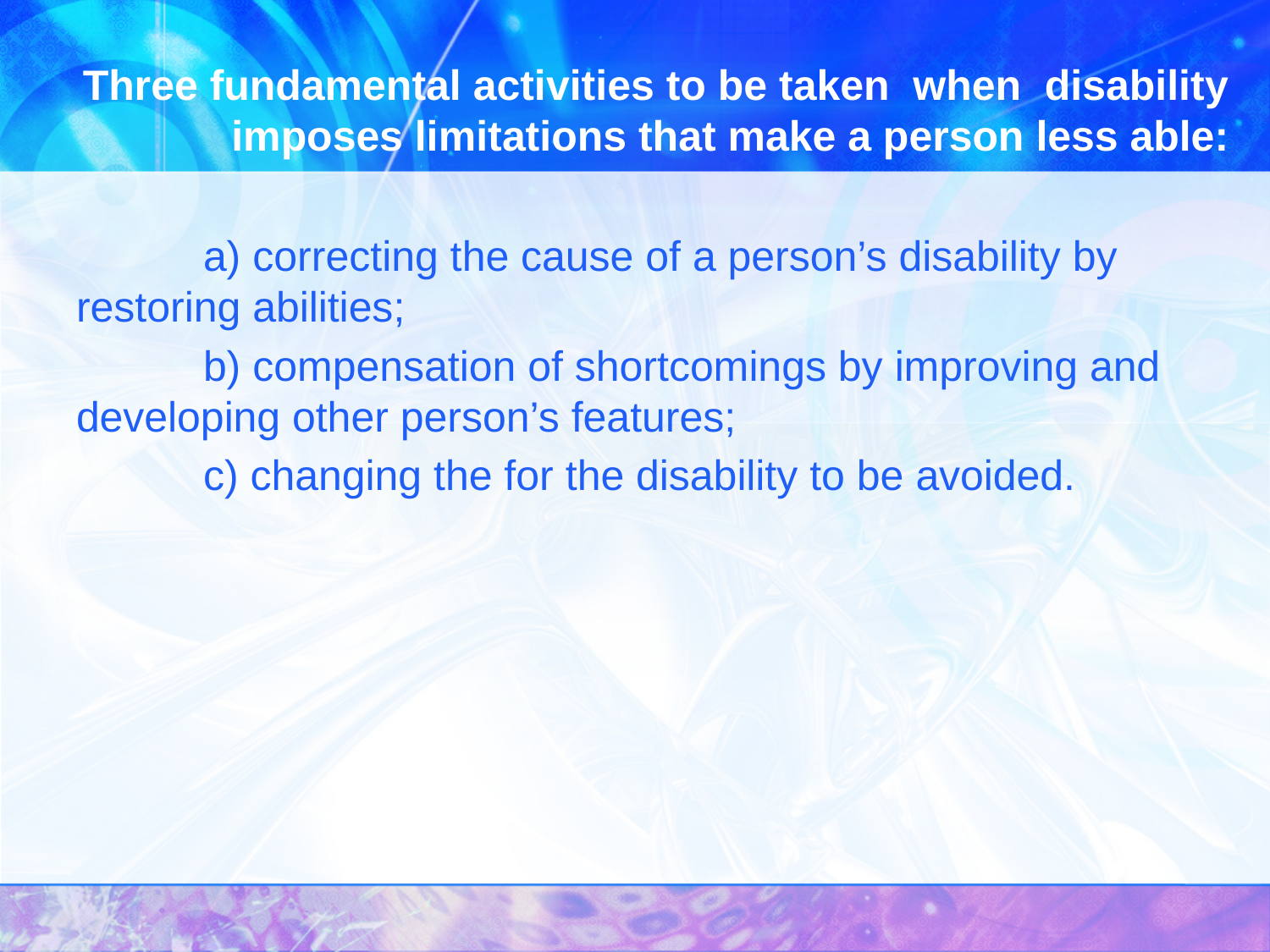

# Three fundamental activities to be taken  when  disability imposes limitations that make a person less able:
	a) correcting the cause of a person’s disability by restoring abilities;
	b) compensation of shortcomings by improving and developing other person’s features;
	c) changing the for the disability to be avoided.